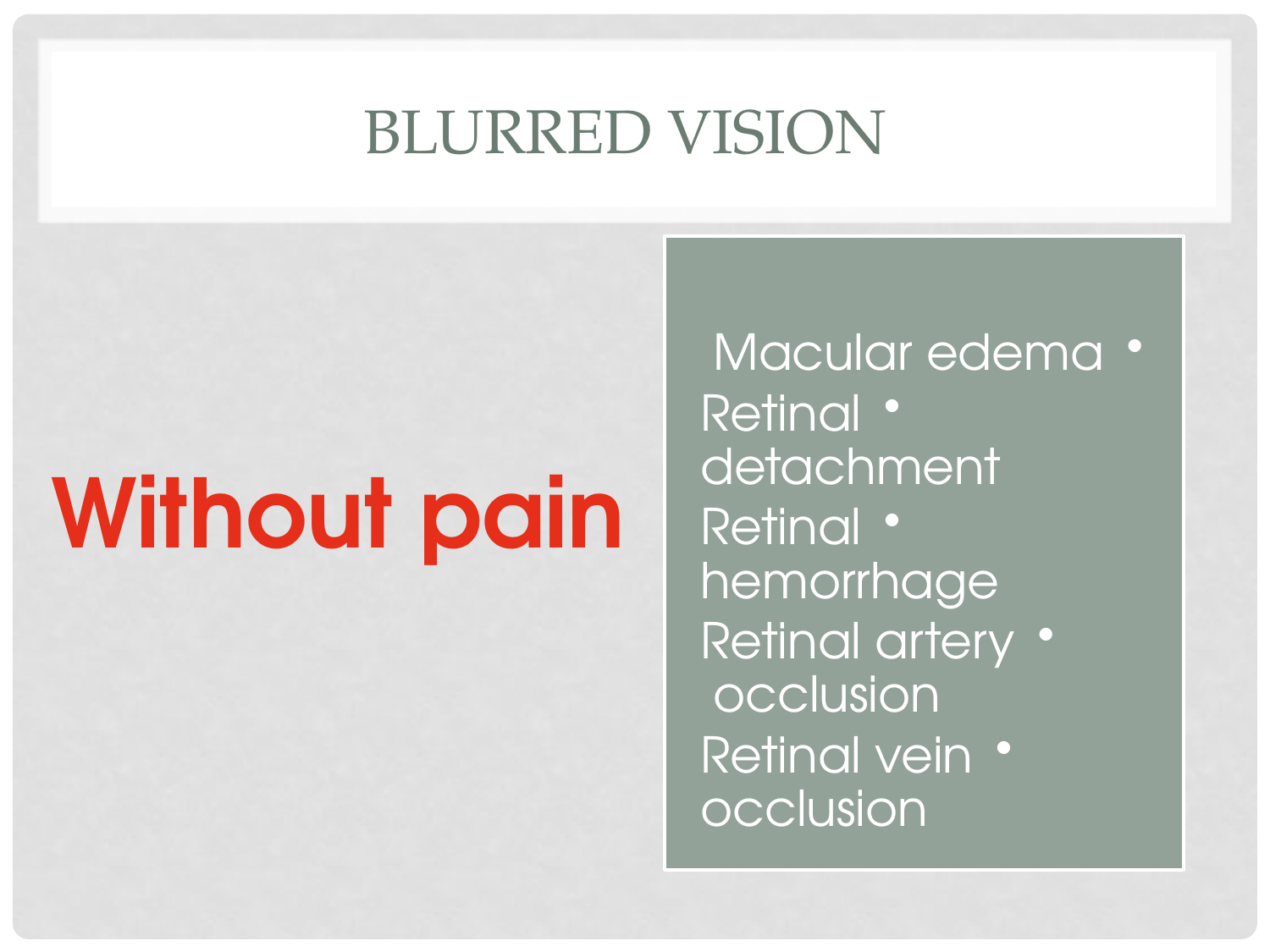

# Blurred vision

Macular edema
Retinal detachment
Retinal hemorrhage
Retinal artery occlusion
Retinal vein occlusion
Without pain